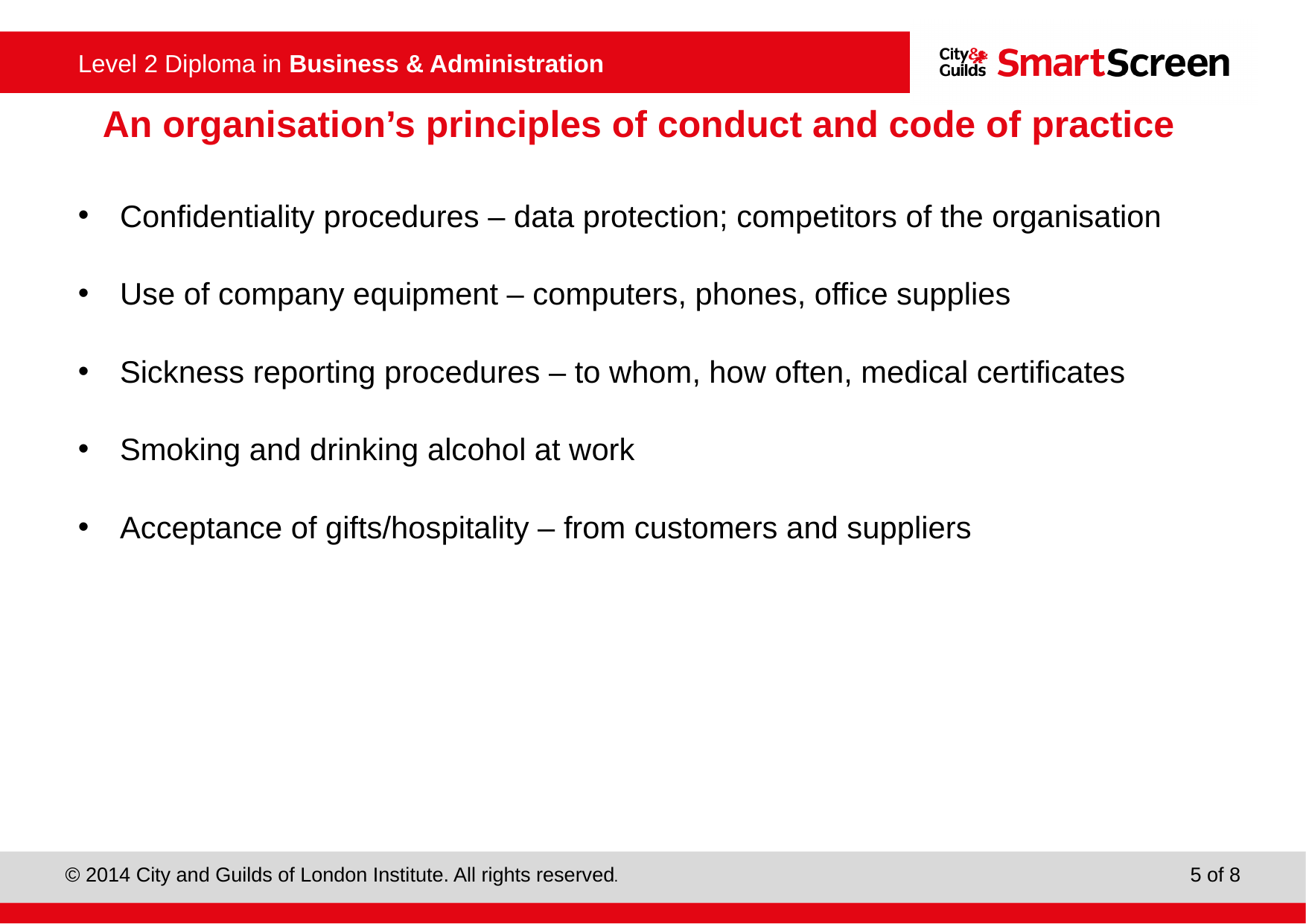

# An organisation’s principles of conduct and code of practice
Confidentiality procedures – data protection; competitors of the organisation
Use of company equipment – computers, phones, office supplies
Sickness reporting procedures – to whom, how often, medical certificates
Smoking and drinking alcohol at work
Acceptance of gifts/hospitality – from customers and suppliers